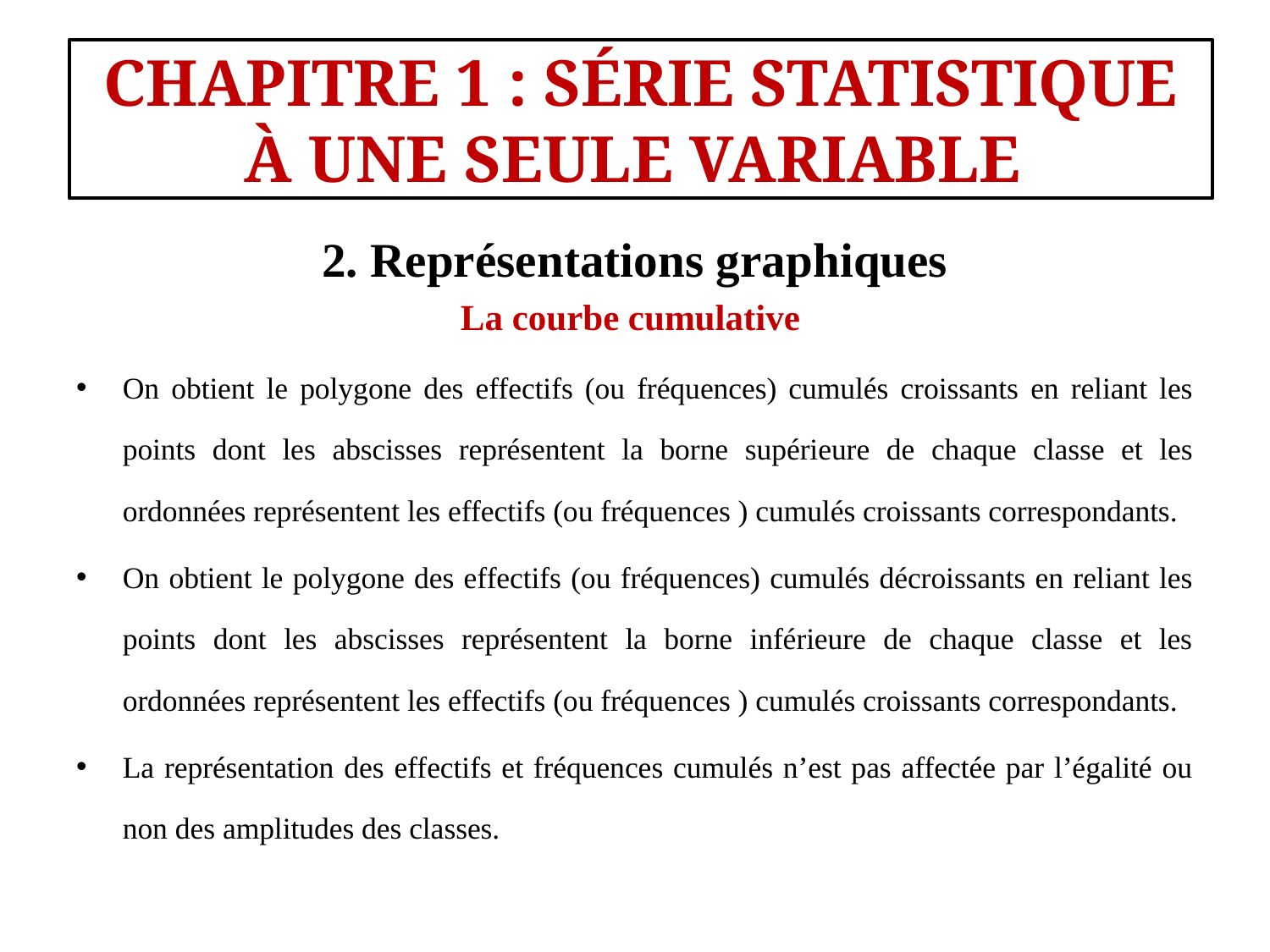

#
CHAPITRE 1 : SÉRIE STATISTIQUE À UNE SEULE VARIABLE
2. Représentations graphiques
La courbe cumulative
On obtient le polygone des effectifs (ou fréquences) cumulés croissants en reliant les points dont les abscisses représentent la borne supérieure de chaque classe et les ordonnées représentent les effectifs (ou fréquences ) cumulés croissants correspondants.
On obtient le polygone des effectifs (ou fréquences) cumulés décroissants en reliant les points dont les abscisses représentent la borne inférieure de chaque classe et les ordonnées représentent les effectifs (ou fréquences ) cumulés croissants correspondants.
La représentation des effectifs et fréquences cumulés n’est pas affectée par l’égalité ou non des amplitudes des classes.